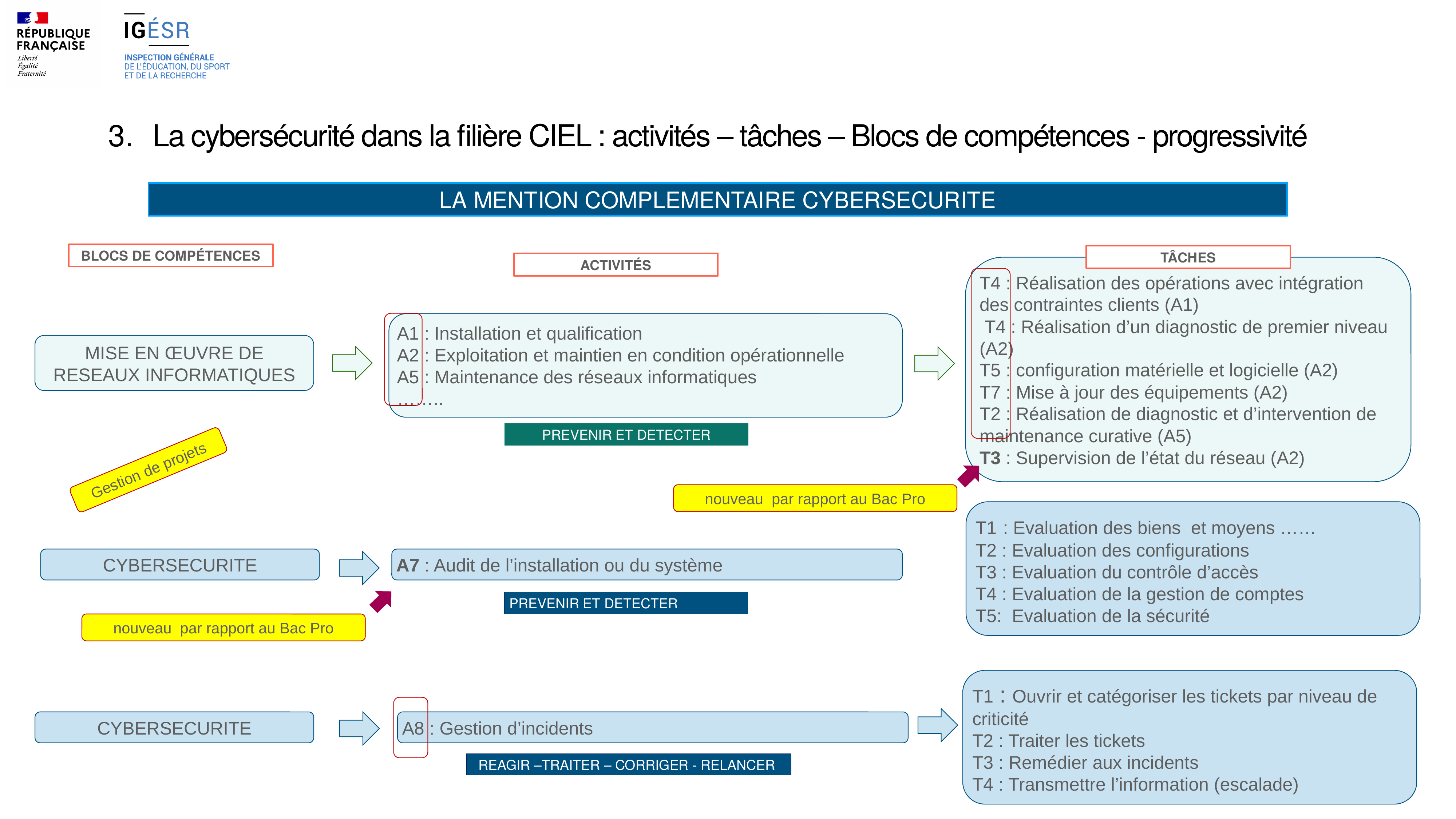

# La cybersécurité dans la filière CIEL : activités – tâches – Blocs de compétences - progressivité
LA MENTION COMPLEMENTAIRE CYBERSECURITE
BLOCS DE COMPÉTENCES
TÂCHES
ACTIVITÉS
T4 : Réalisation des opérations avec intégration des contraintes clients (A1)
 T4 : Réalisation d’un diagnostic de premier niveau (A2)
T5 : configuration matérielle et logicielle (A2)
T7 : Mise à jour des équipements (A2)
T2 : Réalisation de diagnostic et d’intervention de maintenance curative (A5)
T3 : Supervision de l’état du réseau (A2)

A1 : Installation et qualification
A2 : Exploitation et maintien en condition opérationnelle
A5 : Maintenance des réseaux informatiques
……..
MISE EN ŒUVRE DE RESEAUX INFORMATIQUES

PREVENIR ET DETECTER
Gestion de projets

nouveau  par rapport au Bac Pro
T1 : Evaluation des biens  et moyens ……
T2 : Evaluation des configurations
T3 : Evaluation du contrôle d’accès
T4 : Evaluation de la gestion de comptes
T5:  Evaluation de la sécurité
A7 : Audit de l’installation ou du système
CYBERSECURITE

PREVENIR ET DETECTER
nouveau  par rapport au Bac Pro
T1 : Ouvrir et catégoriser les tickets par niveau de criticité
T2 : Traiter les tickets
T3 : Remédier aux incidents
T4 : Transmettre l’information (escalade)

A8 : Gestion d’incidents
CYBERSECURITE

REAGIR –TRAITER – CORRIGER - RELANCER